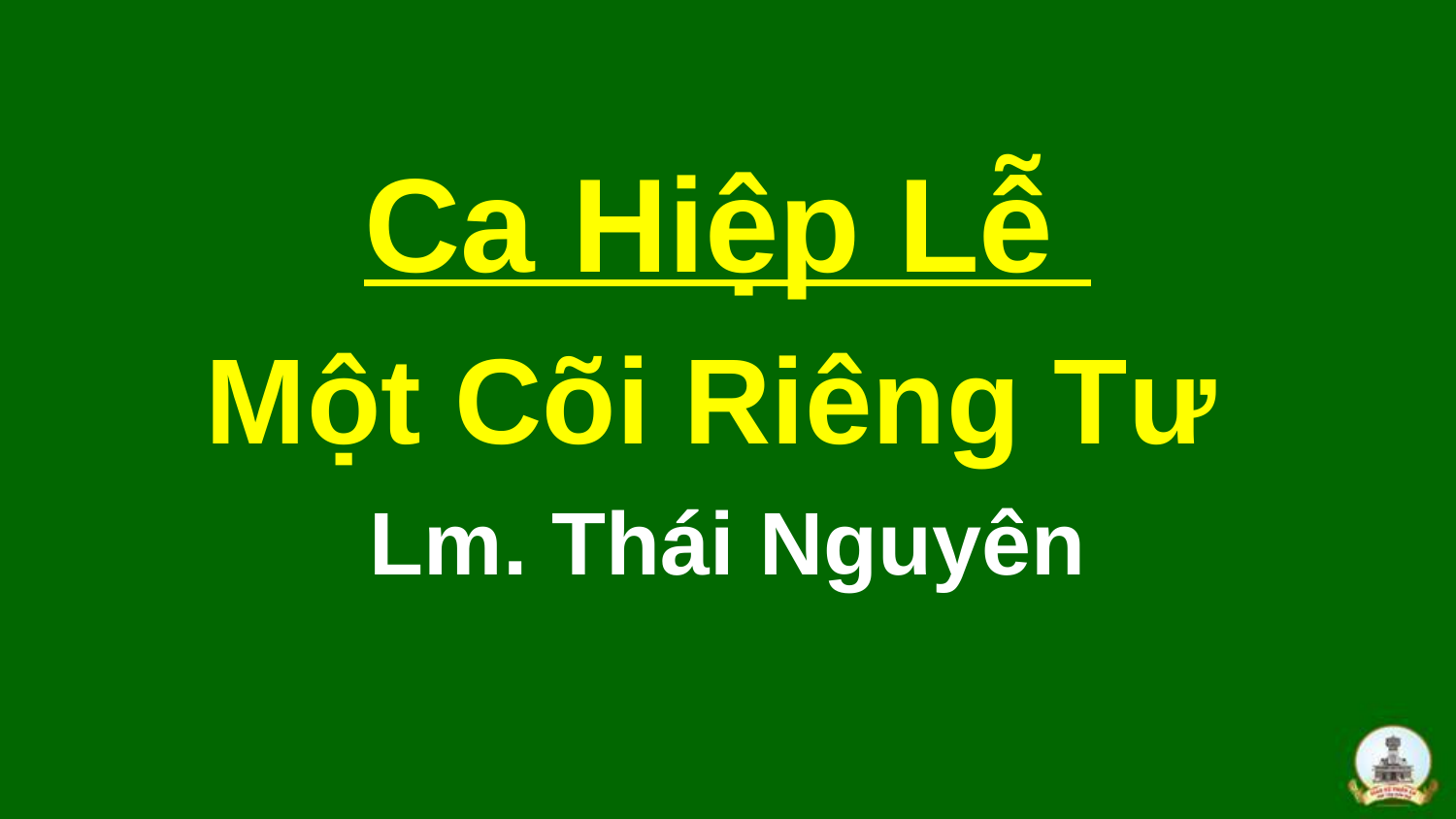

Ca Hiệp Lễ
Một Cõi Riêng Tư
Lm. Thái Nguyên